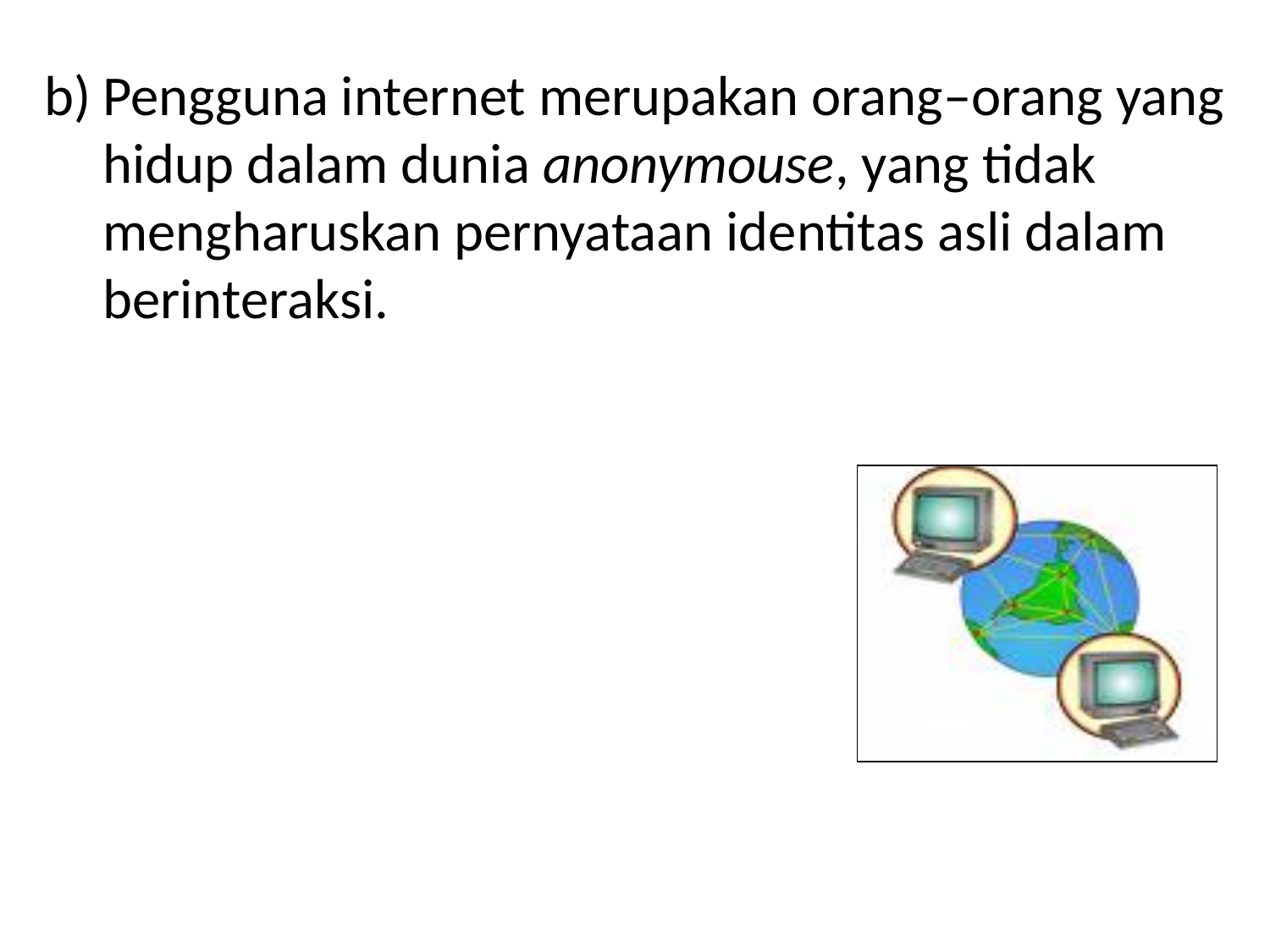

Pengguna internet merupakan orang–orang yang hidup dalam dunia anonymouse, yang tidak mengharuskan pernyataan identitas asli dalam berinteraksi.